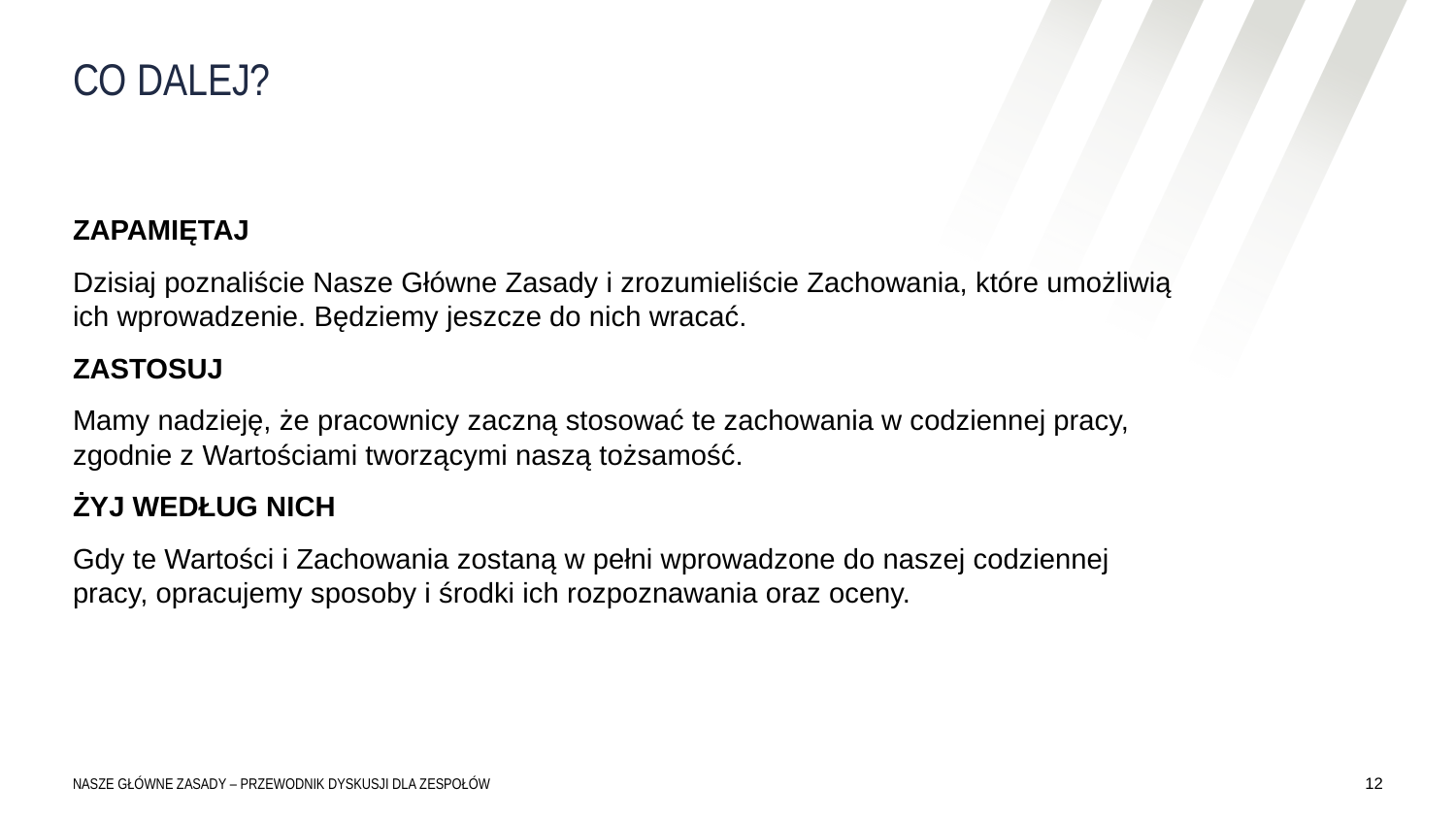

# CO DALEJ?
ZAPAMIĘTAJ
Dzisiaj poznaliście Nasze Główne Zasady i zrozumieliście Zachowania, które umożliwią ich wprowadzenie. Będziemy jeszcze do nich wracać.
ZASTOSUJ
Mamy nadzieję, że pracownicy zaczną stosować te zachowania w codziennej pracy, zgodnie z Wartościami tworzącymi naszą tożsamość.
ŻYJ WEDŁUG NICH
Gdy te Wartości i Zachowania zostaną w pełni wprowadzone do naszej codziennej pracy, opracujemy sposoby i środki ich rozpoznawania oraz oceny.
Nasze Główne Zasady – przewodnik dyskusji dla zespołów
12